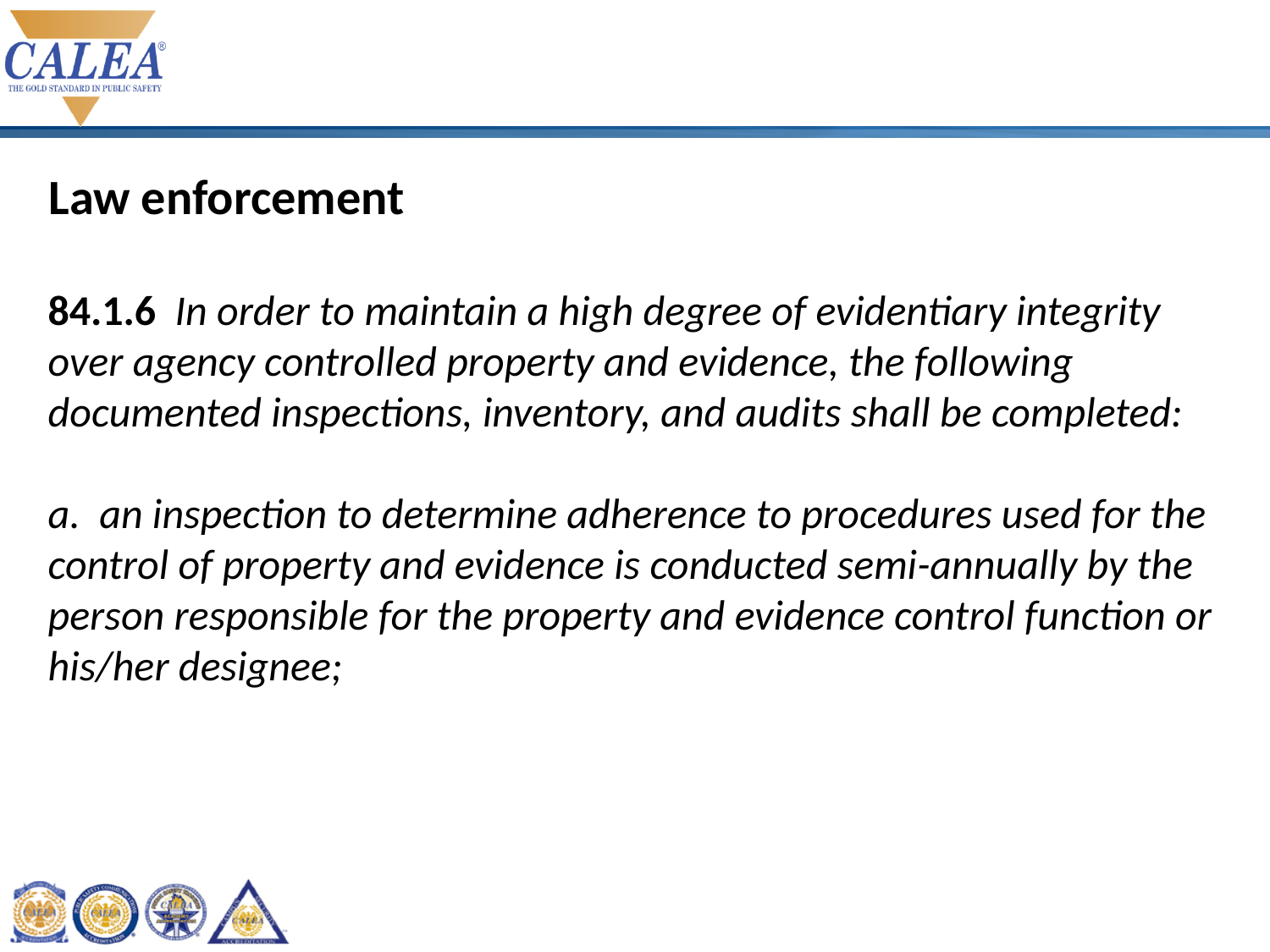

Law enforcement

84.1.6  In order to maintain a high degree of evidentiary integrity over agency controlled property and evidence, the following documented inspections, inventory, and audits shall be completed:

a.  an inspection to determine adherence to procedures used for the control of property and evidence is conducted semi-annually by the person responsible for the property and evidence control function or his/her designee;